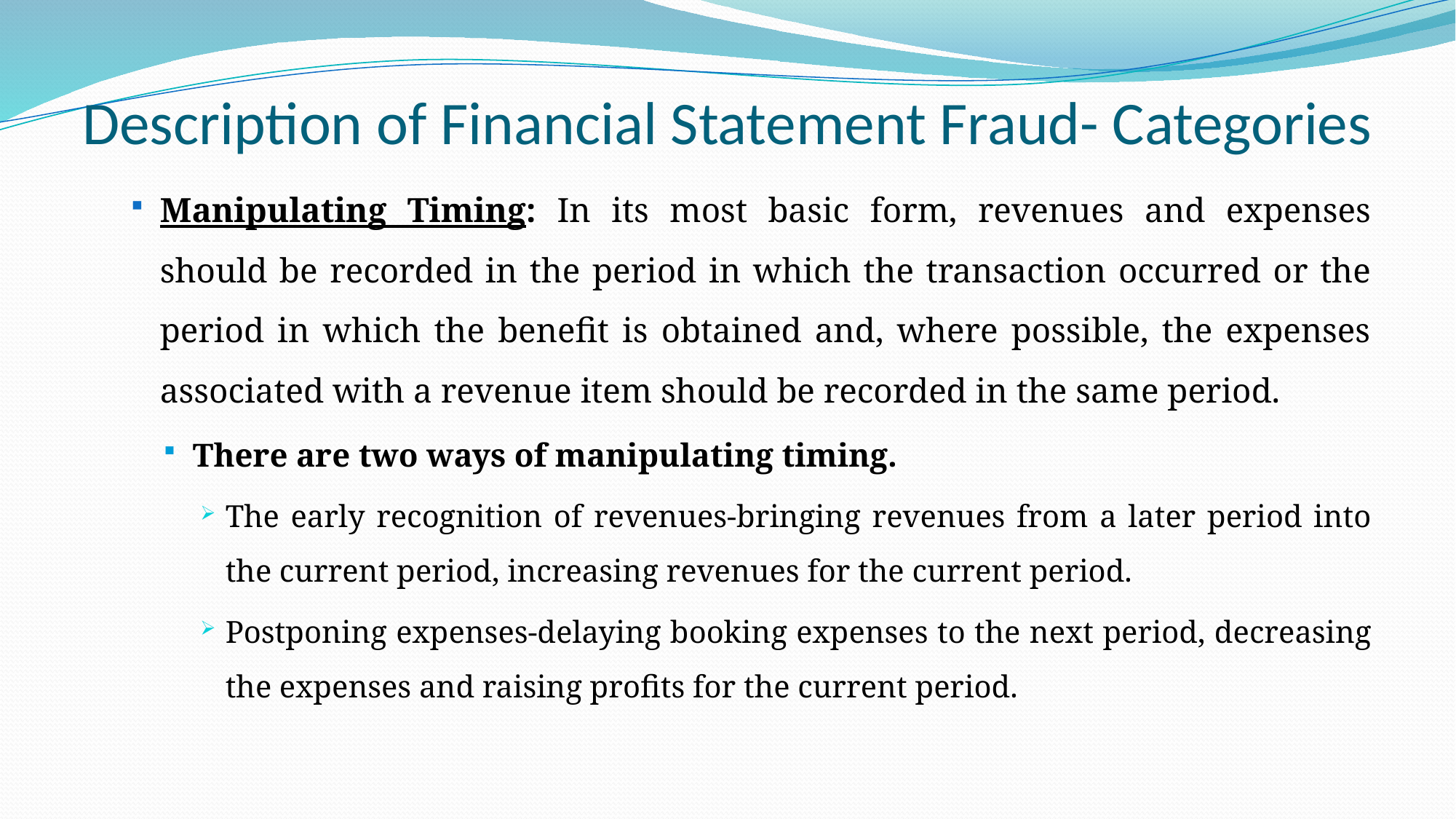

# Description of Financial Statement Fraud- Categories
Manipulating Timing: In its most basic form, revenues and expenses should be recorded in the period in which the transaction occurred or the period in which the benefit is obtained and, where possible, the expenses associated with a revenue item should be recorded in the same period.
There are two ways of manipulating timing.
The early recognition of revenues-bringing revenues from a later period into the current period, increasing revenues for the current period.
Postponing expenses-delaying booking expenses to the next period, decreasing the expenses and raising profits for the current period.